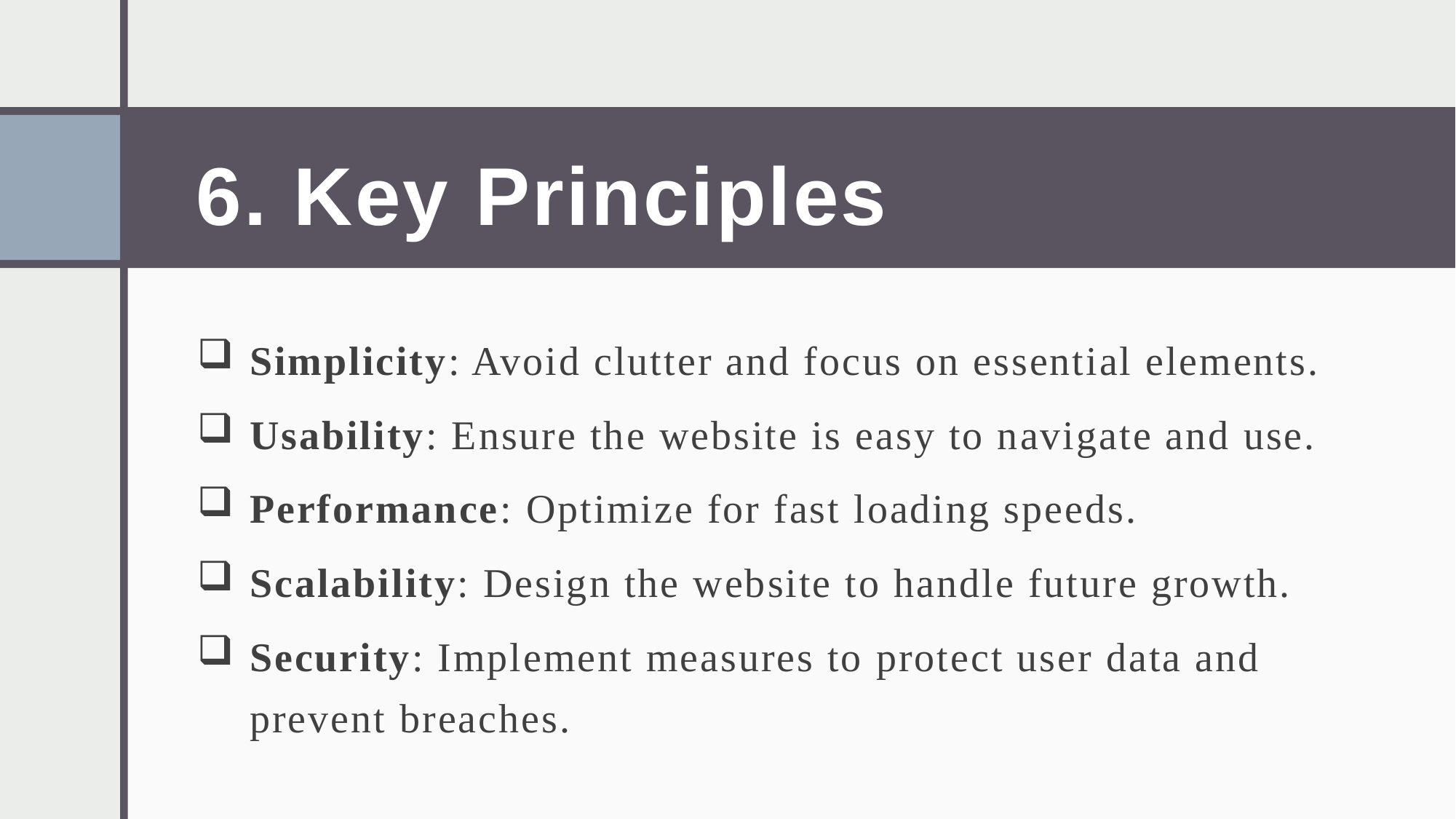

# 6. Key Principles
Simplicity: Avoid clutter and focus on essential elements.
Usability: Ensure the website is easy to navigate and use.
Performance: Optimize for fast loading speeds.
Scalability: Design the website to handle future growth.
Security: Implement measures to protect user data and prevent breaches.